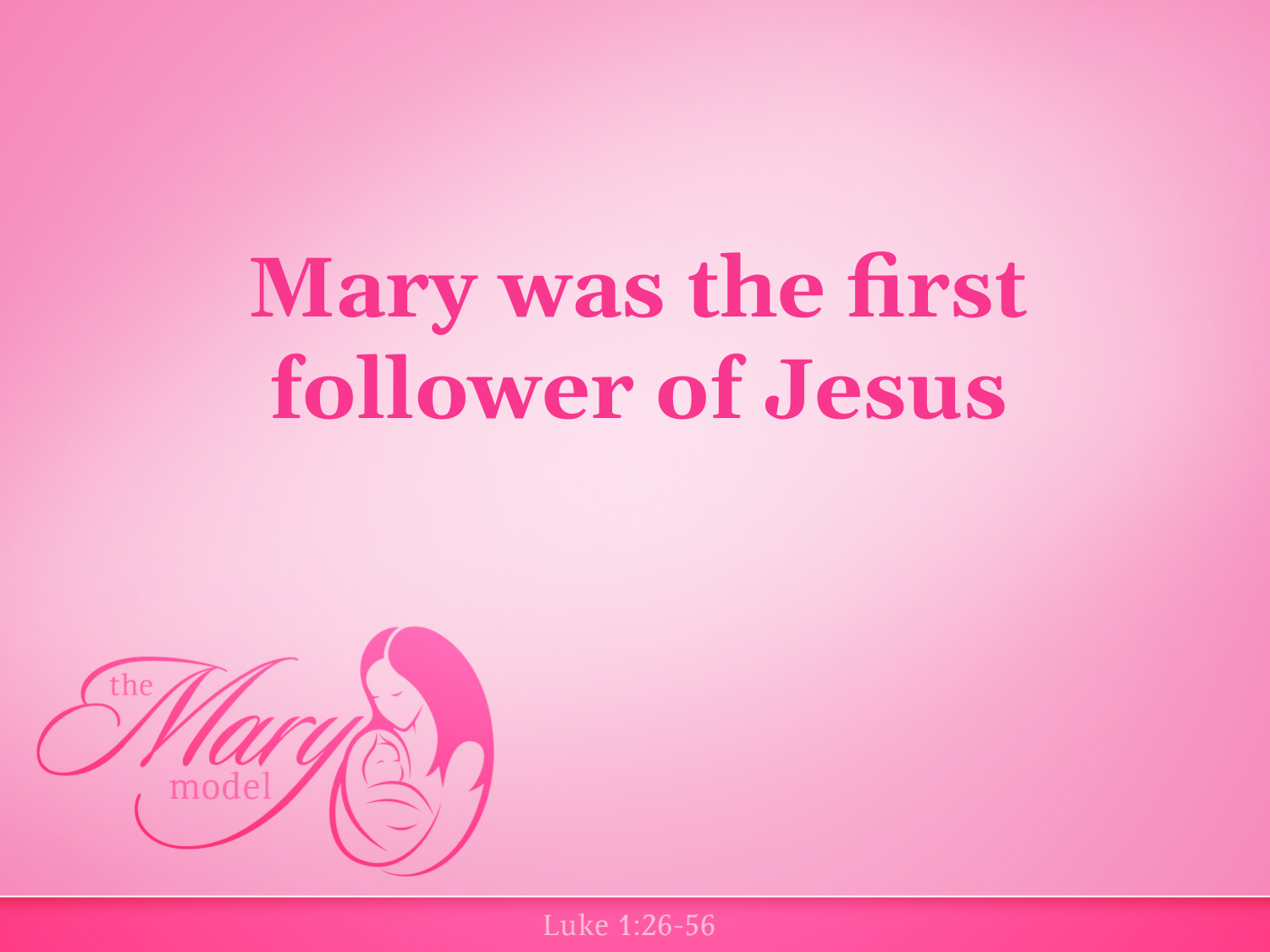

Mary was the first follower of Jesus